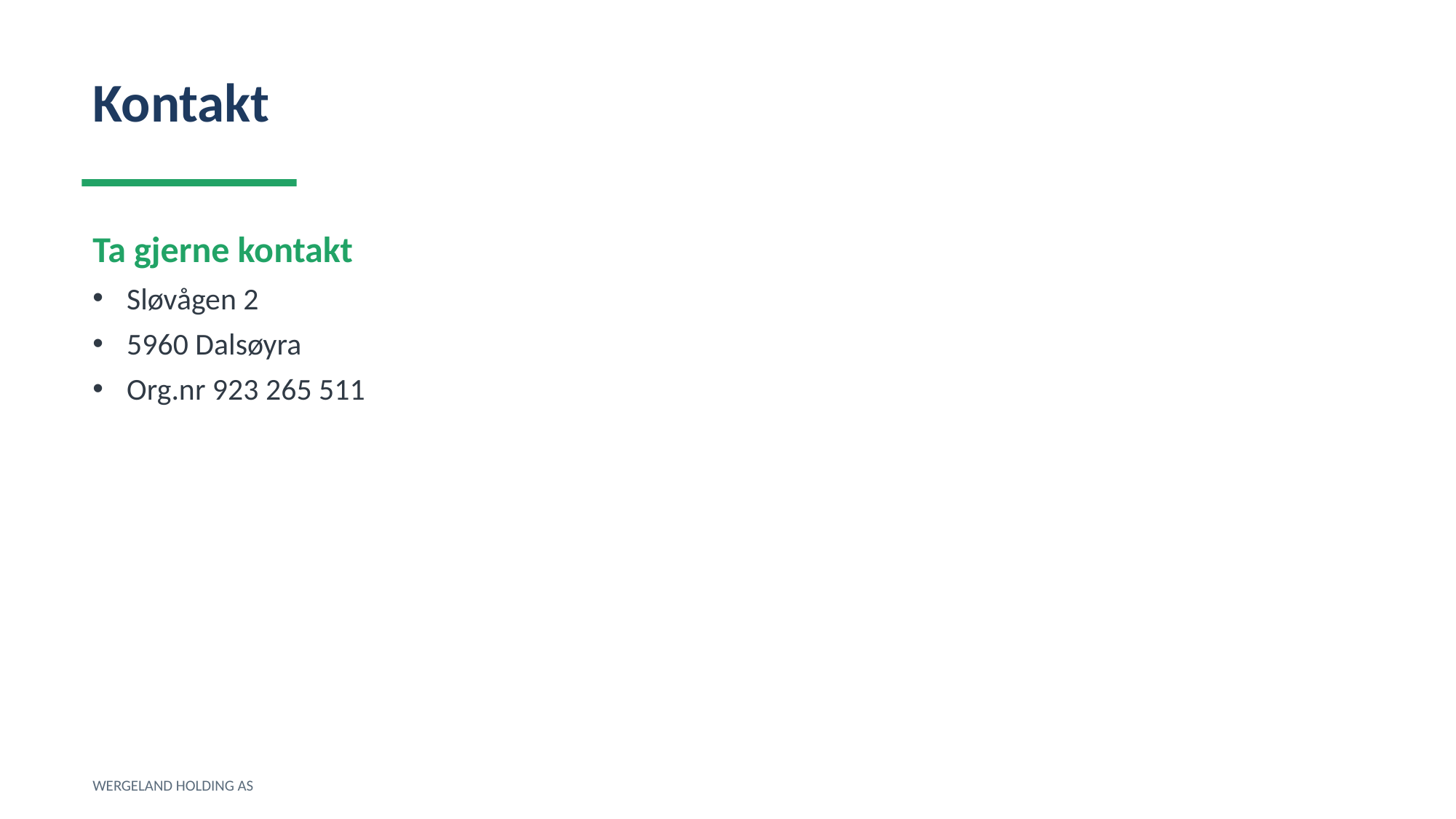

Kontakt

Ta gjerne kontakt
Sløvågen 2
5960 Dalsøyra
Org.nr 923 265 511
WERGELAND HOLDING AS